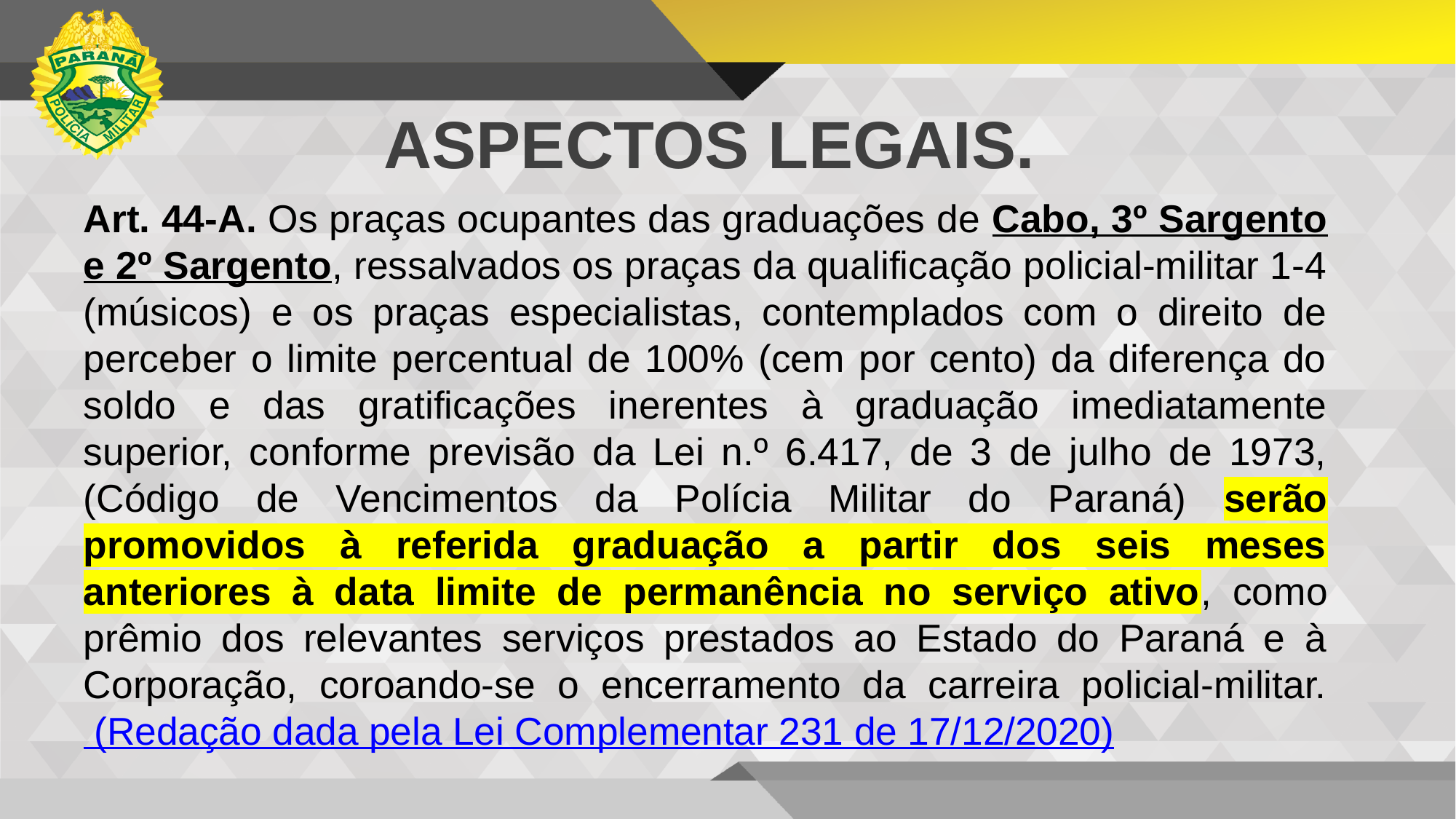

ASPECTOS LEGAIS.
Art. 44-A. Os praças ocupantes das graduações de Cabo, 3º Sargento e 2º Sargento, ressalvados os praças da qualificação policial-militar 1-4 (músicos) e os praças especialistas, contemplados com o direito de perceber o limite percentual de 100% (cem por cento) da diferença do soldo e das gratificações inerentes à graduação imediatamente superior, conforme previsão da Lei n.º 6.417, de 3 de julho de 1973, (Código de Vencimentos da Polícia Militar do Paraná) serão promovidos à referida graduação a partir dos seis meses anteriores à data limite de permanência no serviço ativo, como prêmio dos relevantes serviços prestados ao Estado do Paraná e à Corporação, coroando-se o encerramento da carreira policial-militar. (Redação dada pela Lei Complementar 231 de 17/12/2020)